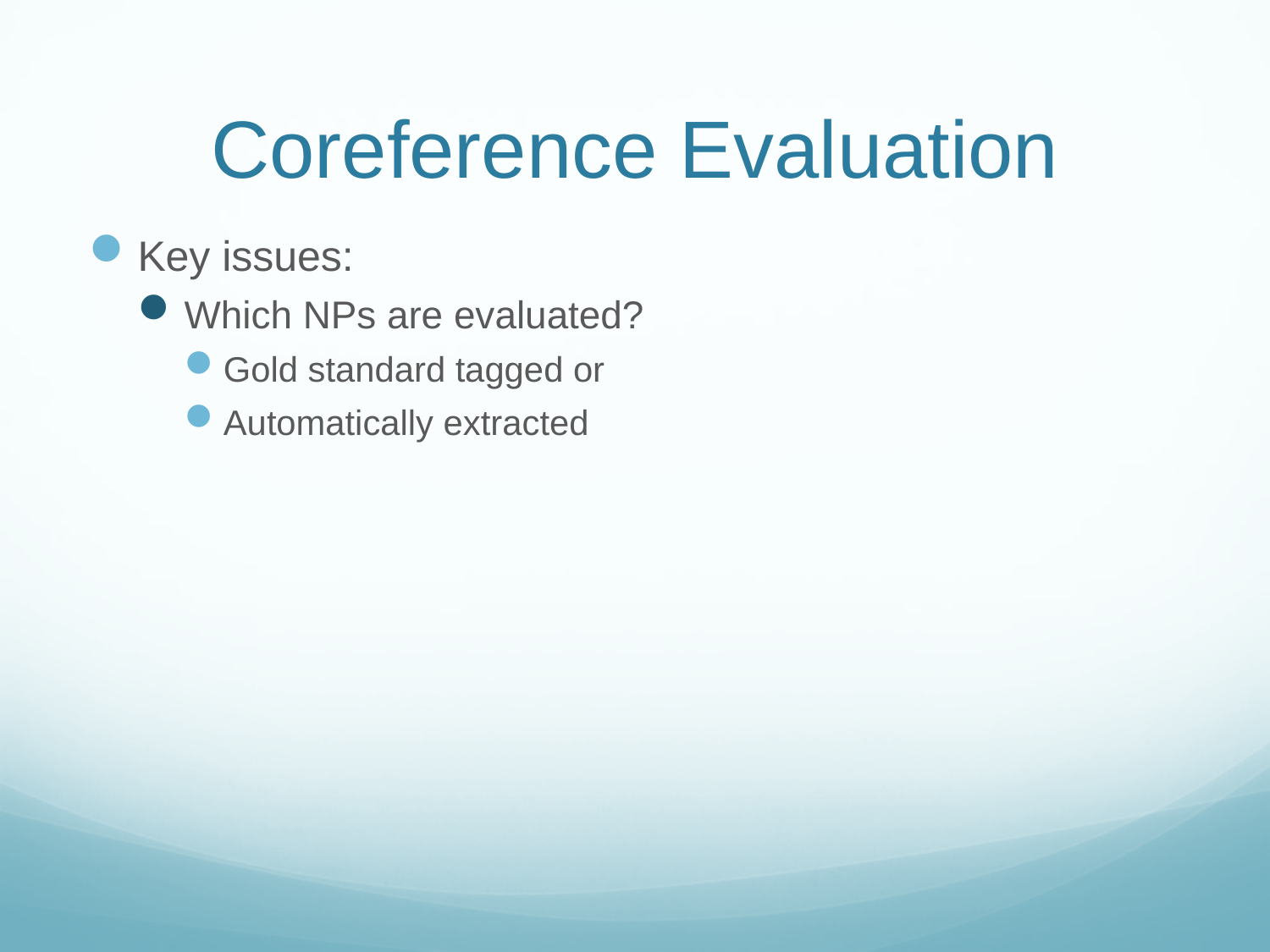

# Coreference Evaluation
Key issues:
Which NPs are evaluated?
Gold standard tagged or
Automatically extracted